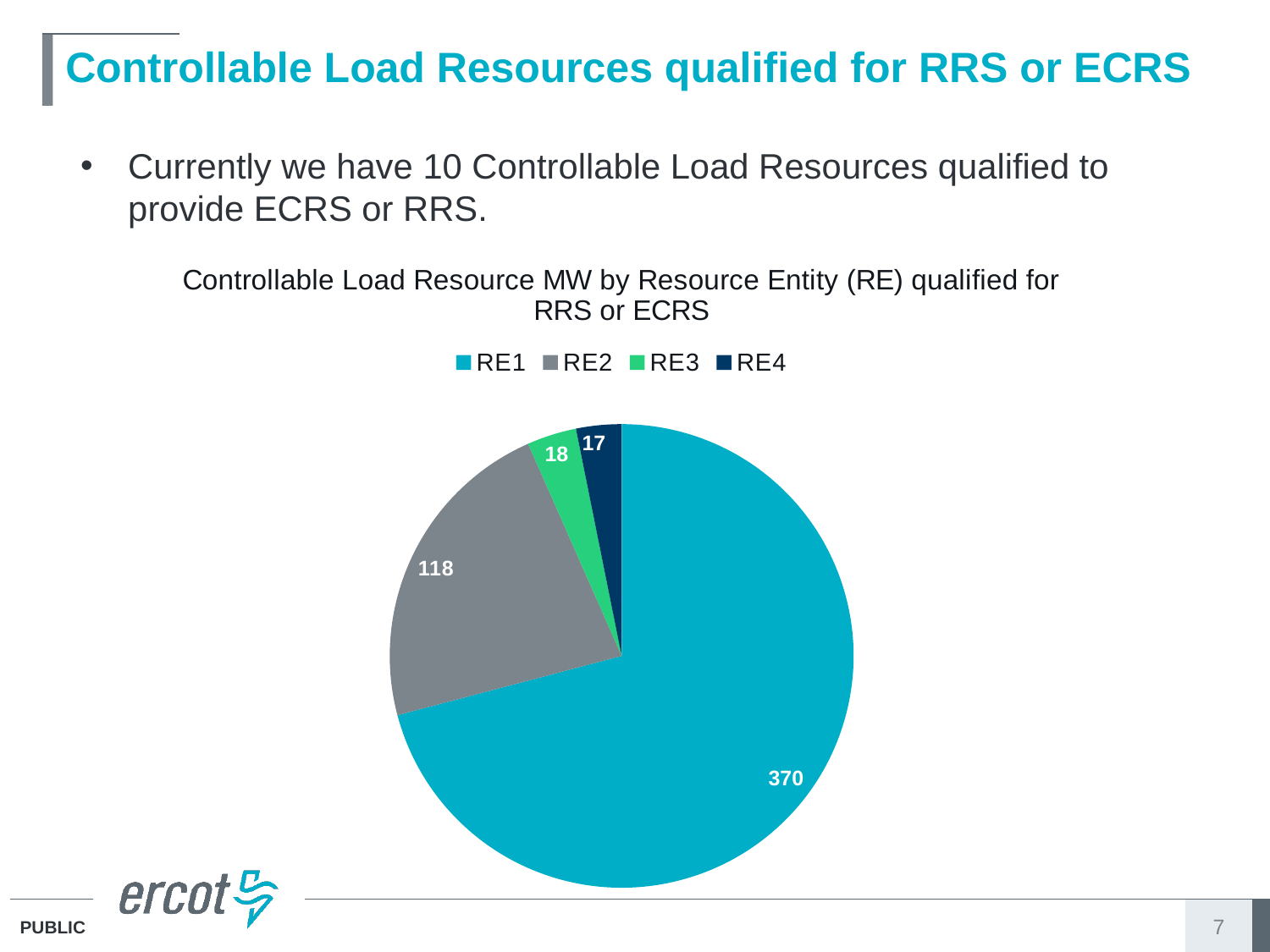

# Controllable Load Resources qualified for RRS or ECRS
Currently we have 10 Controllable Load Resources qualified to provide ECRS or RRS.

### Chart: Controllable Load Resource MW by Resource Entity (RE) qualified for RRS or ECRS

| Category | Total |
|---|---|
| RE1 | 370.0 |
| RE2 | 117.5 |
| RE3 | 18.0 |
| RE4 | 16.5 |
7